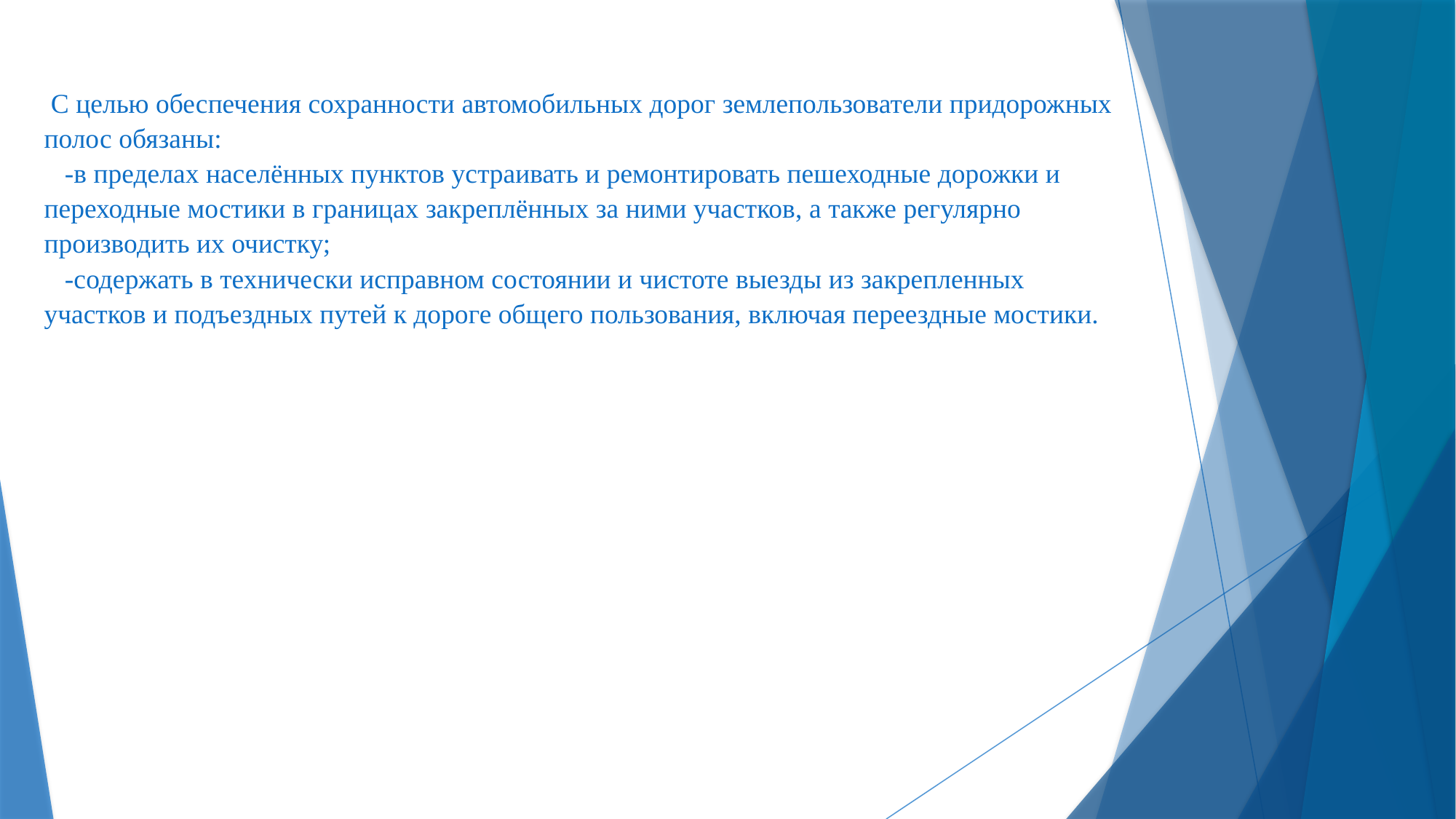

# С целью обеспечения сохранности автомобильных дорог землепользователи придорожных полос обязаны: -в пределах населённых пунктов устраивать и ремонтировать пешеходные дорожки и переходные мостики в границах закреплённых за ними участков, а также регулярно производить их очистку; -содержать в технически исправном состоянии и чистоте выезды из закрепленных участков и подъездных путей к дороге общего пользования, включая переездные мостики.